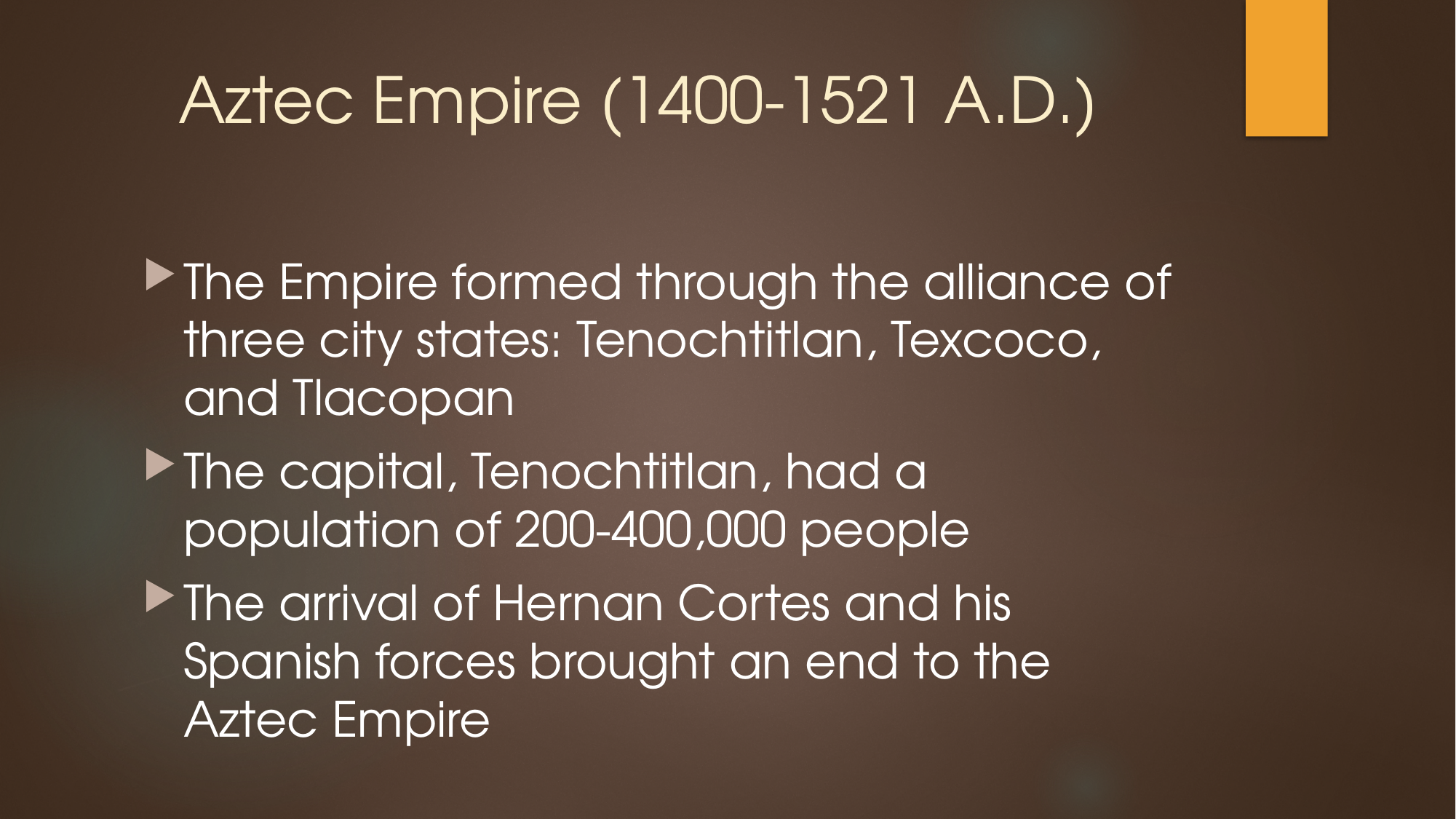

# Aztec Empire (1400-1521 A.D.)
The Empire formed through the alliance of three city states: Tenochtitlan, Texcoco, and Tlacopan
The capital, Tenochtitlan, had a population of 200-400,000 people
The arrival of Hernan Cortes and his Spanish forces brought an end to the Aztec Empire